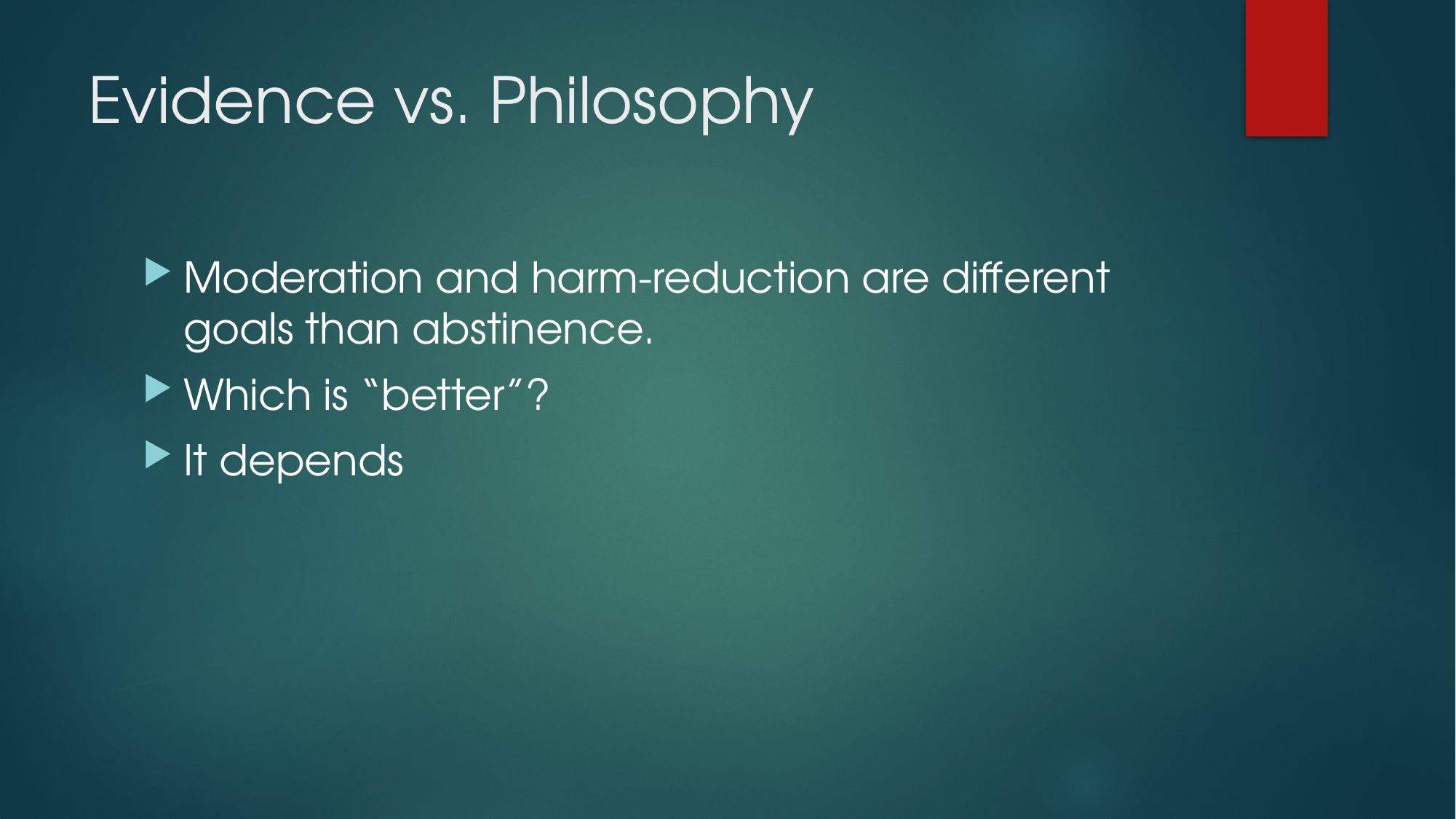

# Evidence vs. Philosophy
Moderation and harm-reduction are different goals than abstinence.
Which is “better”?
It depends